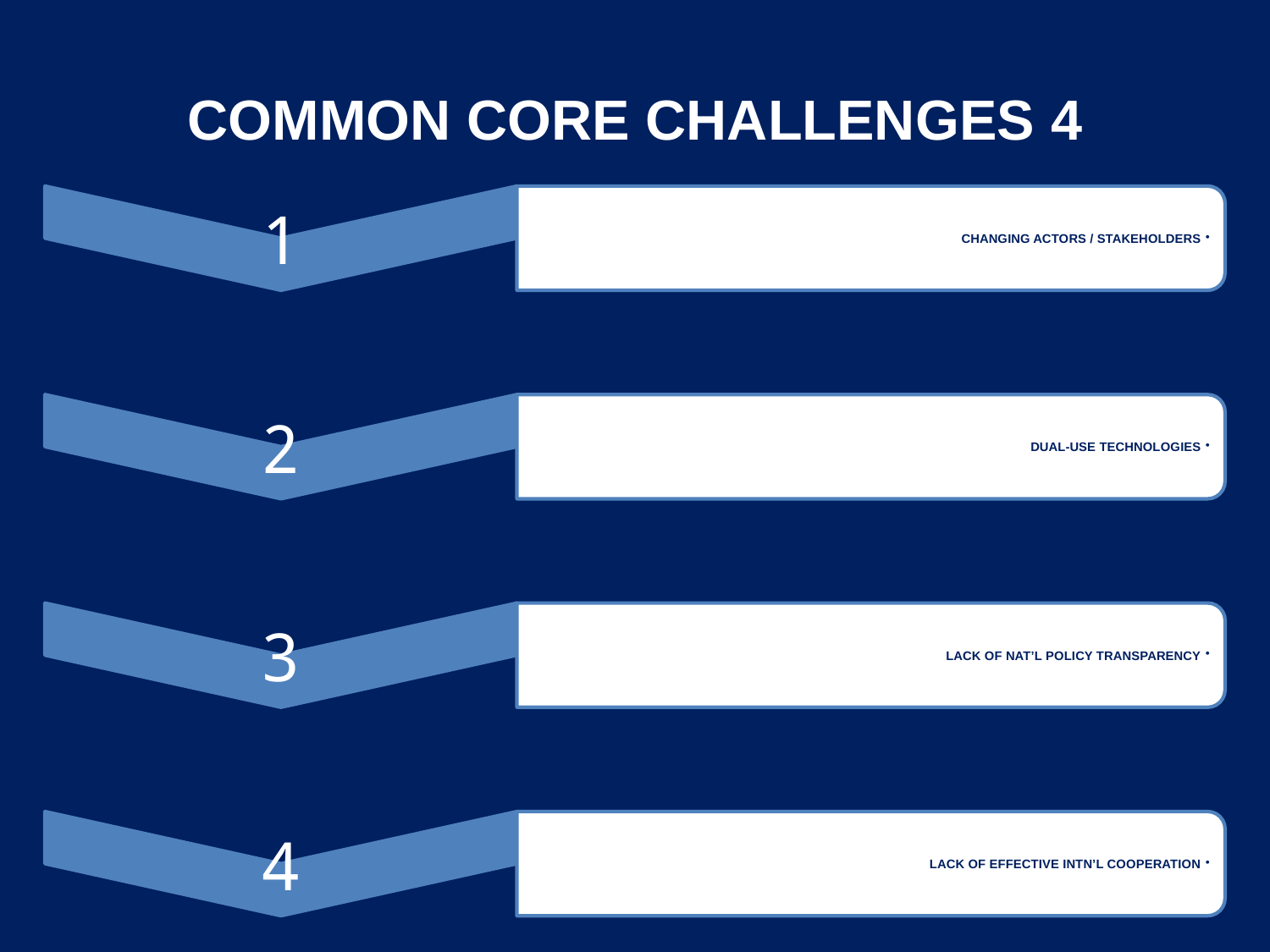

# 4 COMMON CORE CHALLENGES
1
CHANGING ACTORS / STAKEHOLDERS
3
LACK OF NAT’L POLICY TRANSPARENCY
4
LACK OF EFFECTIVE INTN’L COOPERATION
2
DUAL-USE TECHNOLOGIES